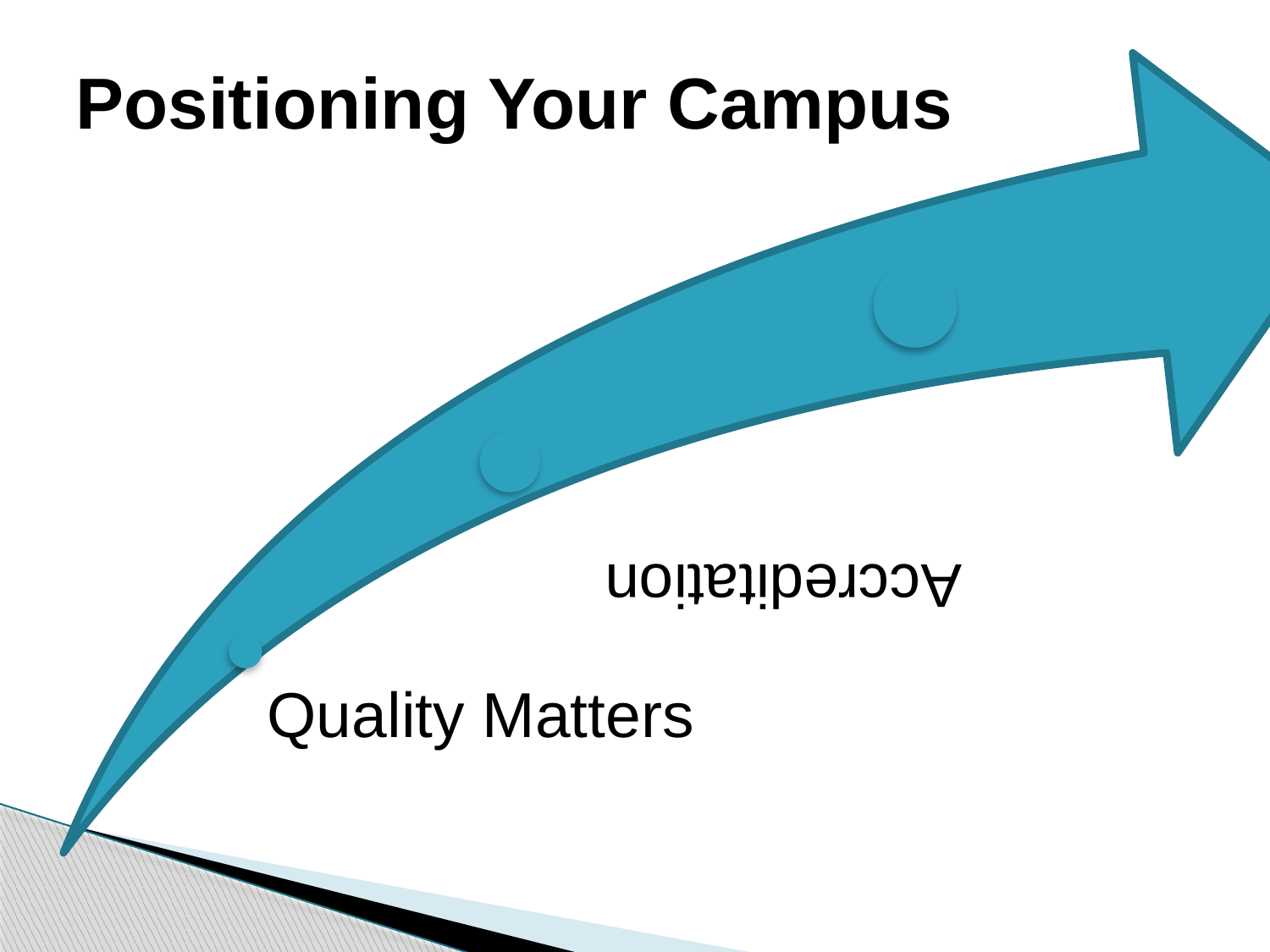

# Positioning Your Campus
Quality Matters
Accreditation